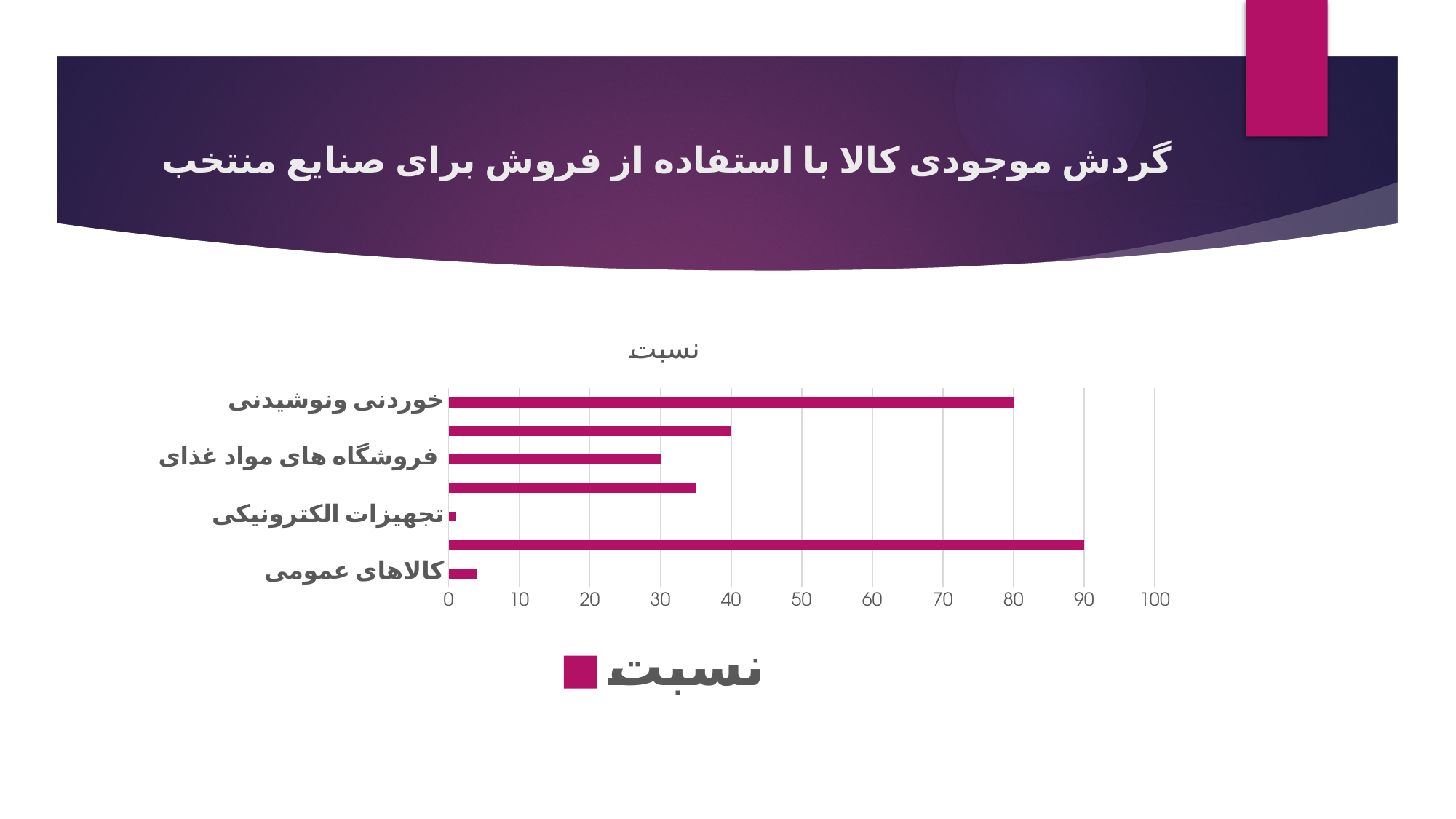

# گردش موجودی کالا با استفاده از فروش برای صنایع منتخب

### Chart:

| Category | نسبت |
|---|---|
| کالاهای عمومی | 4.0 |
| خدمات آموزشی | 90.0 |
| تجهیزات الکترونیکی | 1.0 |
| چاپ ونشر | 35.0 |
| فروشگاه های مواد غذای  | 30.0 |
| سینما | 40.0 |
| خوردنی ونوشیدنی | 80.0 |